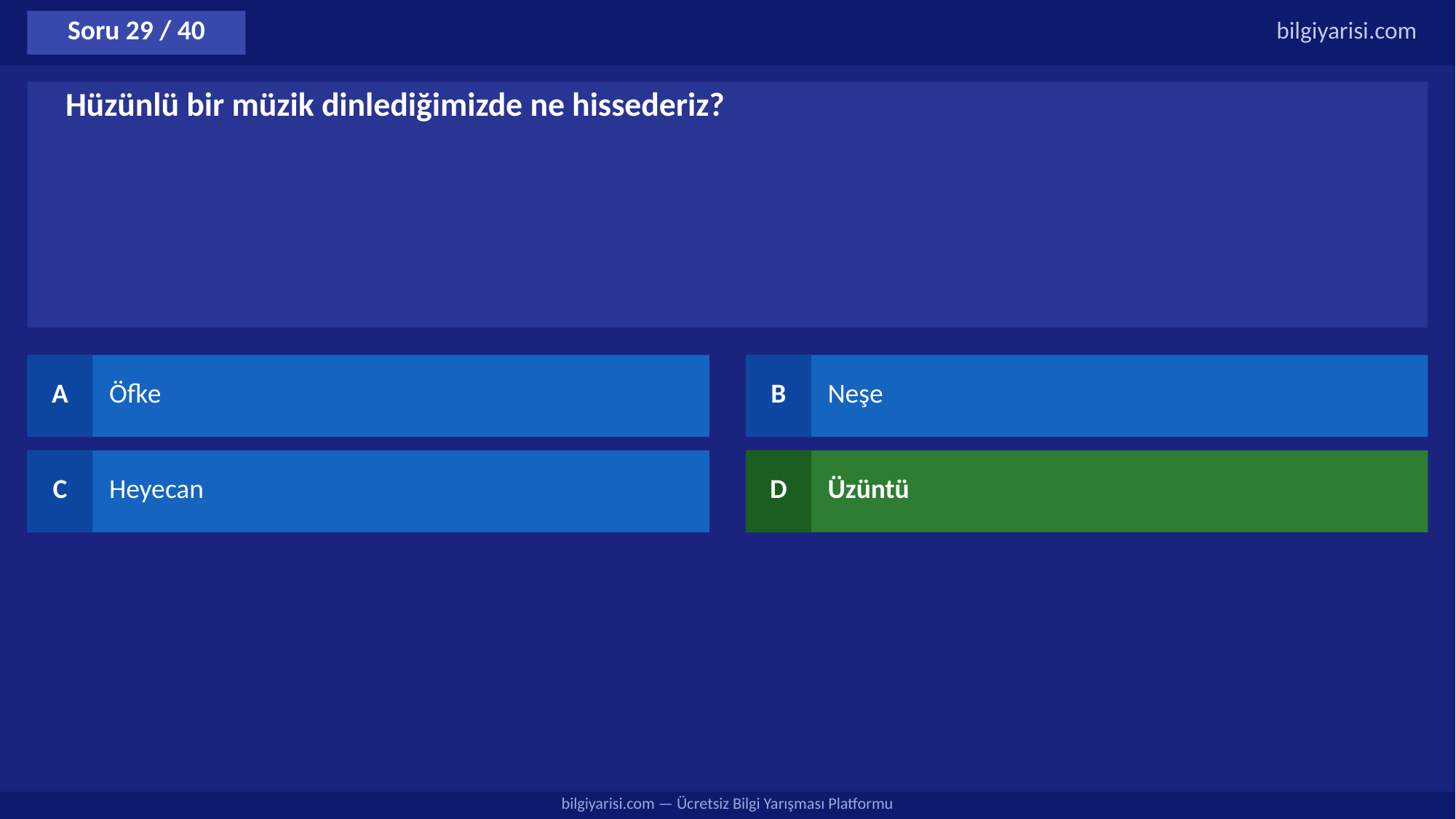

Soru 29 / 40
bilgiyarisi.com

Hüzünlü bir müzik dinlediğimizde ne hissederiz?

A
Öfke

B
Neşe

C
Heyecan

D
Üzüntü
bilgiyarisi.com — Ücretsiz Bilgi Yarışması Platformu